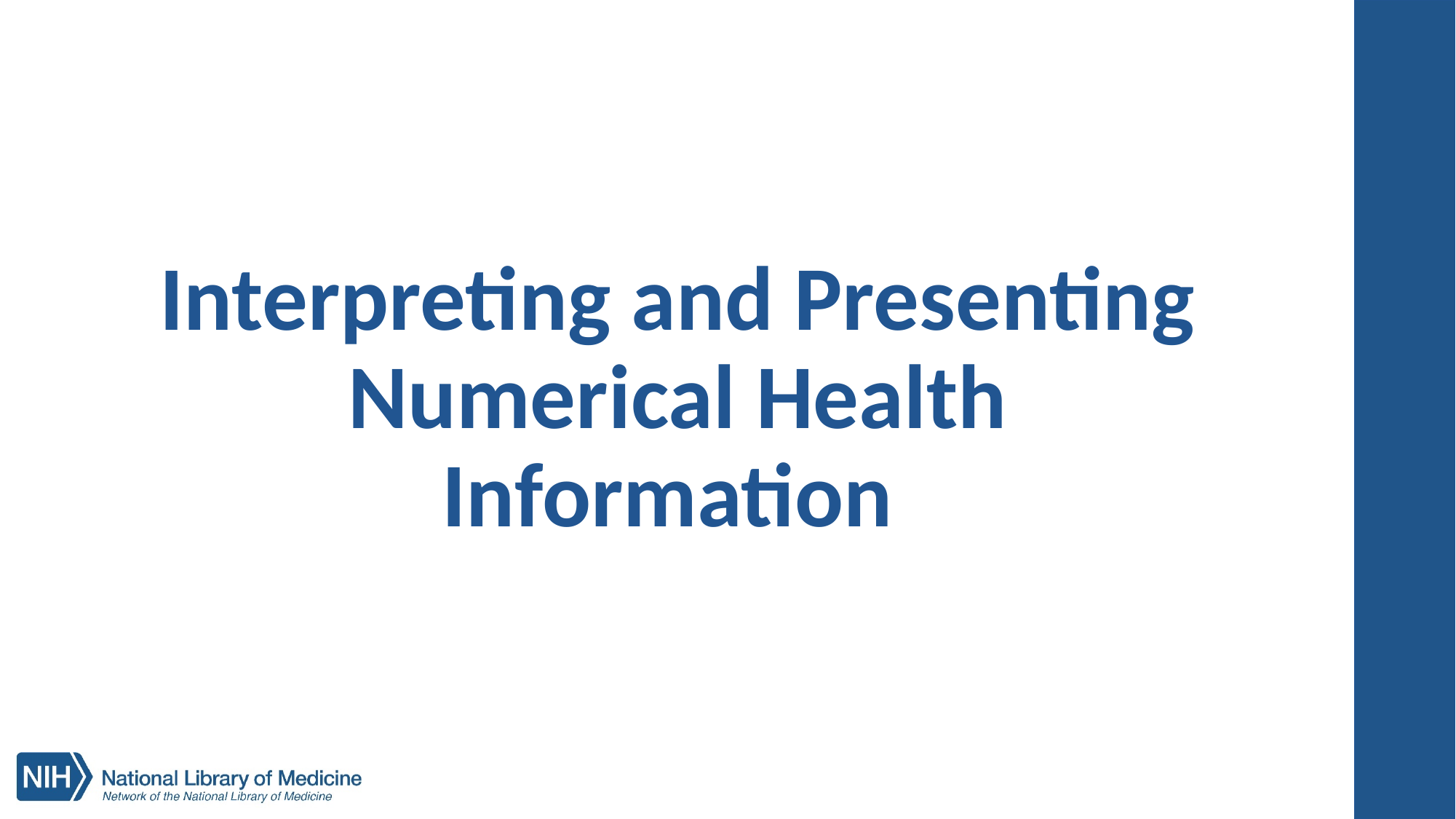

# Interpreting and Presenting Numerical Health Information